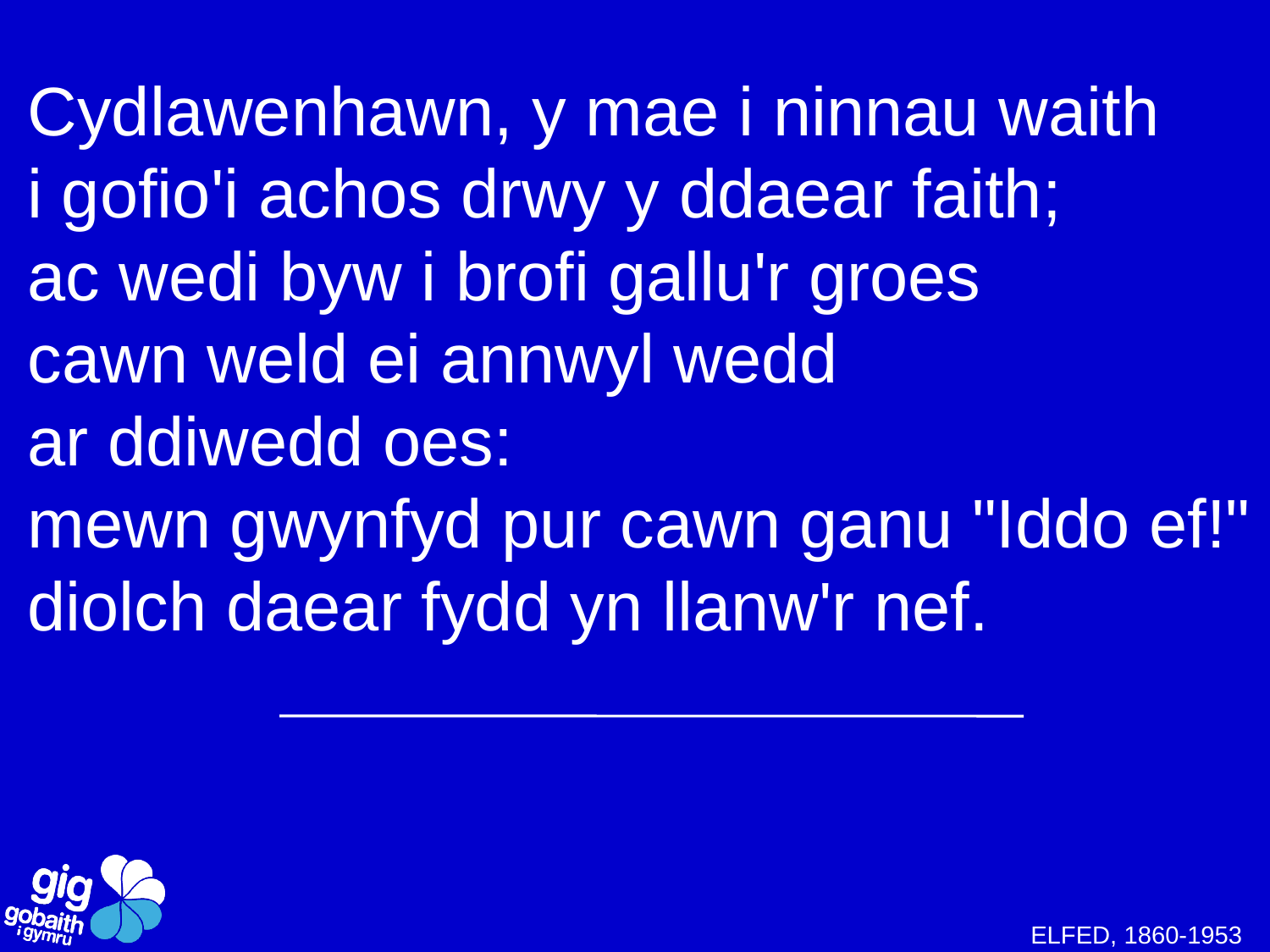

Cydlawenhawn, y mae i ninnau waith
i gofio'i achos drwy y ddaear faith;
ac wedi byw i brofi gallu'r groes
cawn weld ei annwyl wedd
ar ddiwedd oes:
mewn gwynfyd pur cawn ganu "Iddo ef!"
diolch daear fydd yn llanw'r nef.
ELFED, 1860-1953